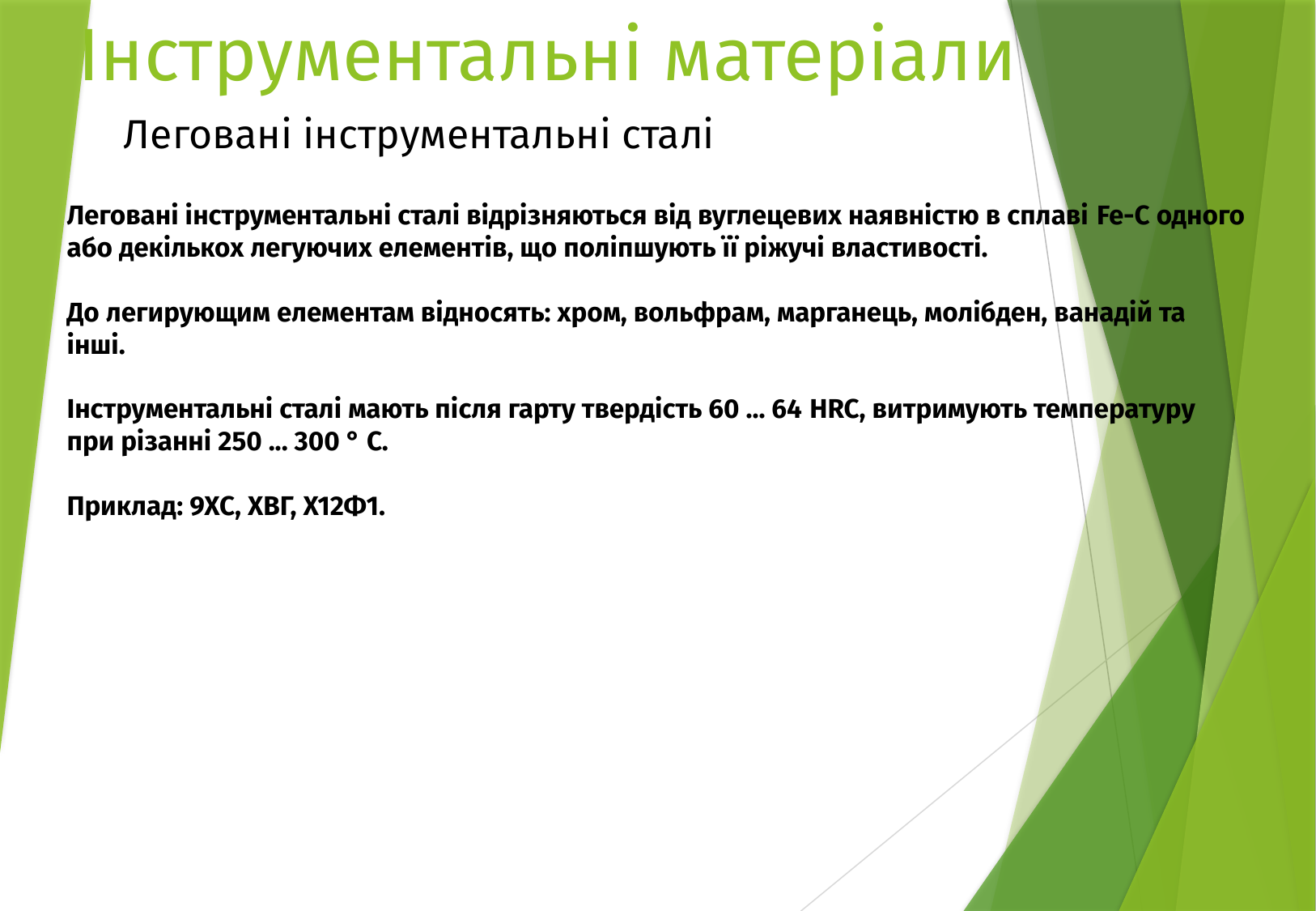

# Інструментальні матеріали
Леговані інструментальні сталі
Леговані інструментальні сталі відрізняються від вуглецевих наявністю в сплаві Fe-C одного або декількох легуючих елементів, що поліпшують її ріжучі властивості.

До легирующим елементам відносять: хром, вольфрам, марганець, молібден, ванадій та інші.

Інструментальні сталі мають після гарту твердість 60 ... 64 HRC, витримують температуру при різанні 250 ... 300 ° С.

Приклад: 9ХС, ХВГ, Х12Ф1.